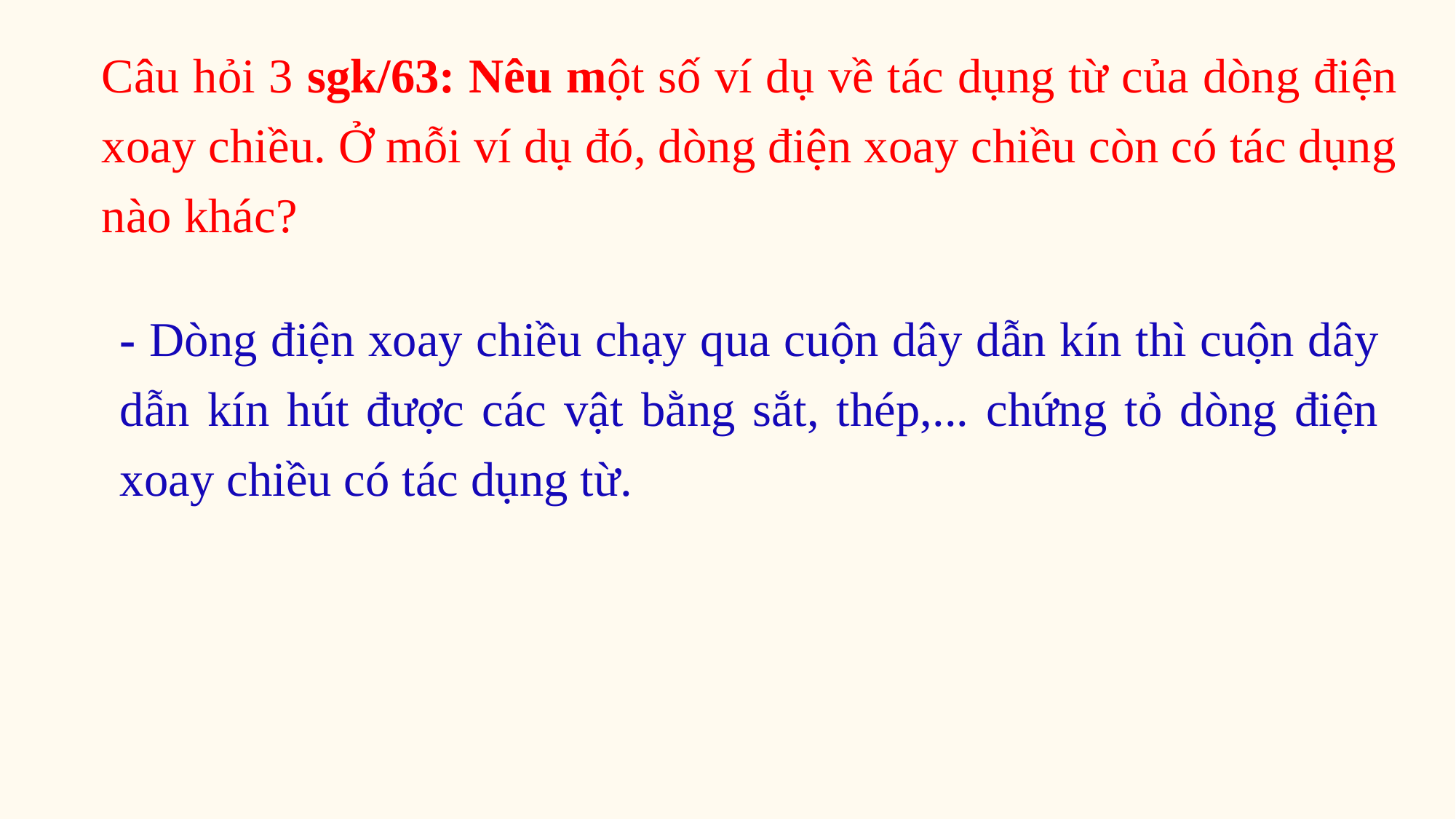

Câu hỏi 3 sgk/63: Nêu một số ví dụ về tác dụng từ của dòng điện xoay chiều. Ở mỗi ví dụ đó, dòng điện xoay chiều còn có tác dụng nào khác?
- Dòng điện xoay chiều chạy qua cuộn dây dẫn kín thì cuộn dây dẫn kín hút được các vật bằng sắt, thép,... chứng tỏ dòng điện xoay chiều có tác dụng từ.